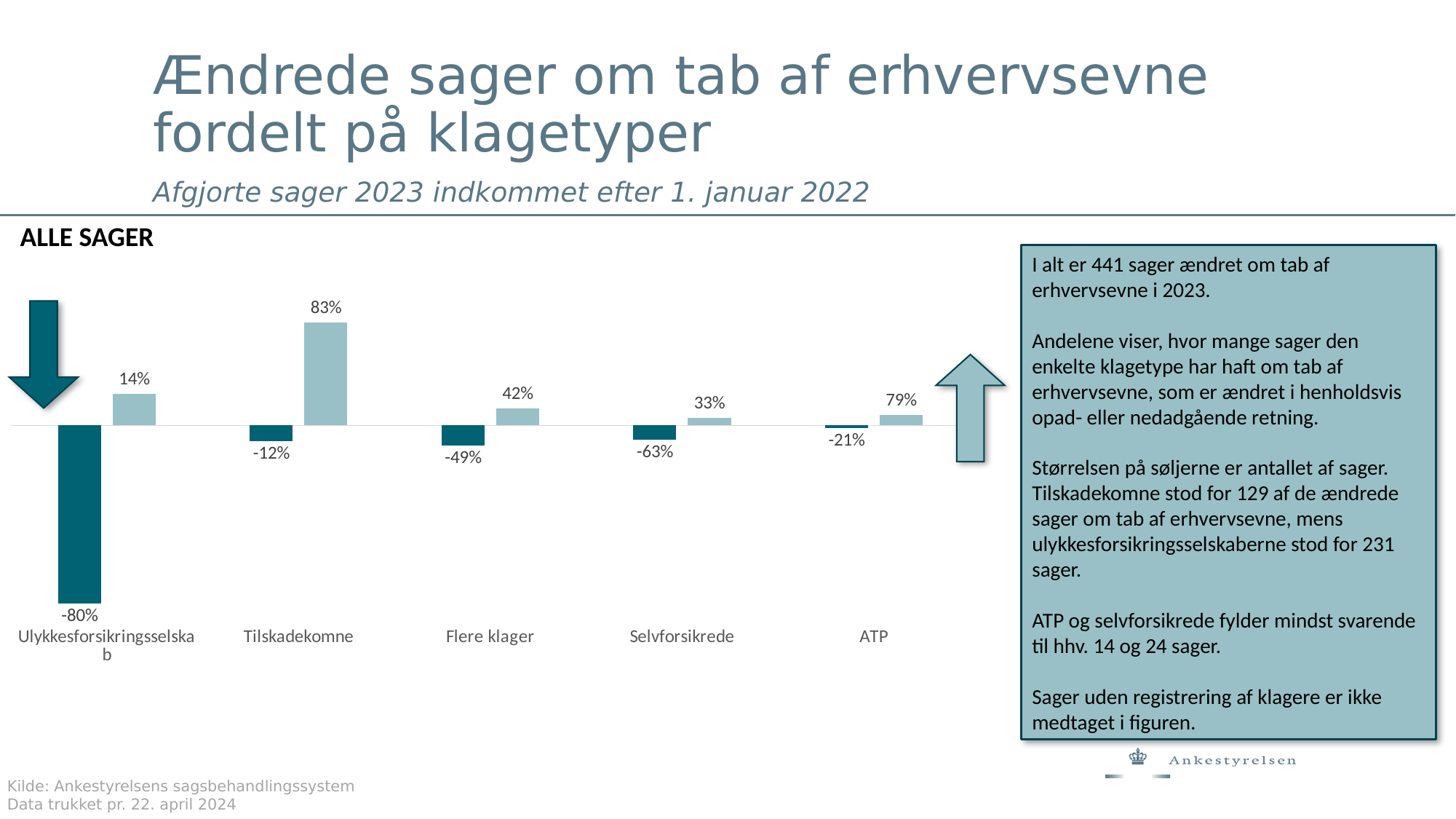

Ændrede sager om tab af erhvervsevne fordelt på klagetyper
Afgjorte sager 2023 indkommet efter 1. januar 2022

ALLE SAGER
I alt er 441 sager ændret om tab af erhvervsevne i 2023.

Andelene viser, hvor mange sager den enkelte klagetype har haft om tab af erhvervsevne, som er ændret i henholdsvis opad- eller nedadgående retning.

Størrelsen på søljerne er antallet af sager. Tilskadekomne stod for 129 af de ændrede sager om tab af erhvervsevne, mens ulykkesforsikringsselskaberne stod for 231 sager.

ATP og selvforsikrede fylder mindst svarende til hhv. 14 og 24 sager.

Sager uden registrering af klagere er ikke medtaget i figuren.

### Chart

| Category | Ned | Op |
|---|---|---|
| Ulykkesforsikringsselskab | -185.0 | 33.0 |
| Tilskadekomne | -16.0 | 107.0 |
| Flere klager | -21.0 | 18.0 |
| Selvforsikrede | -15.0 | 8.0 |
| ATP | -3.0 | 11.0 |

Kilde: Ankestyrelsens sagsbehandlingssystem
Data trukket pr. 22. april 2024